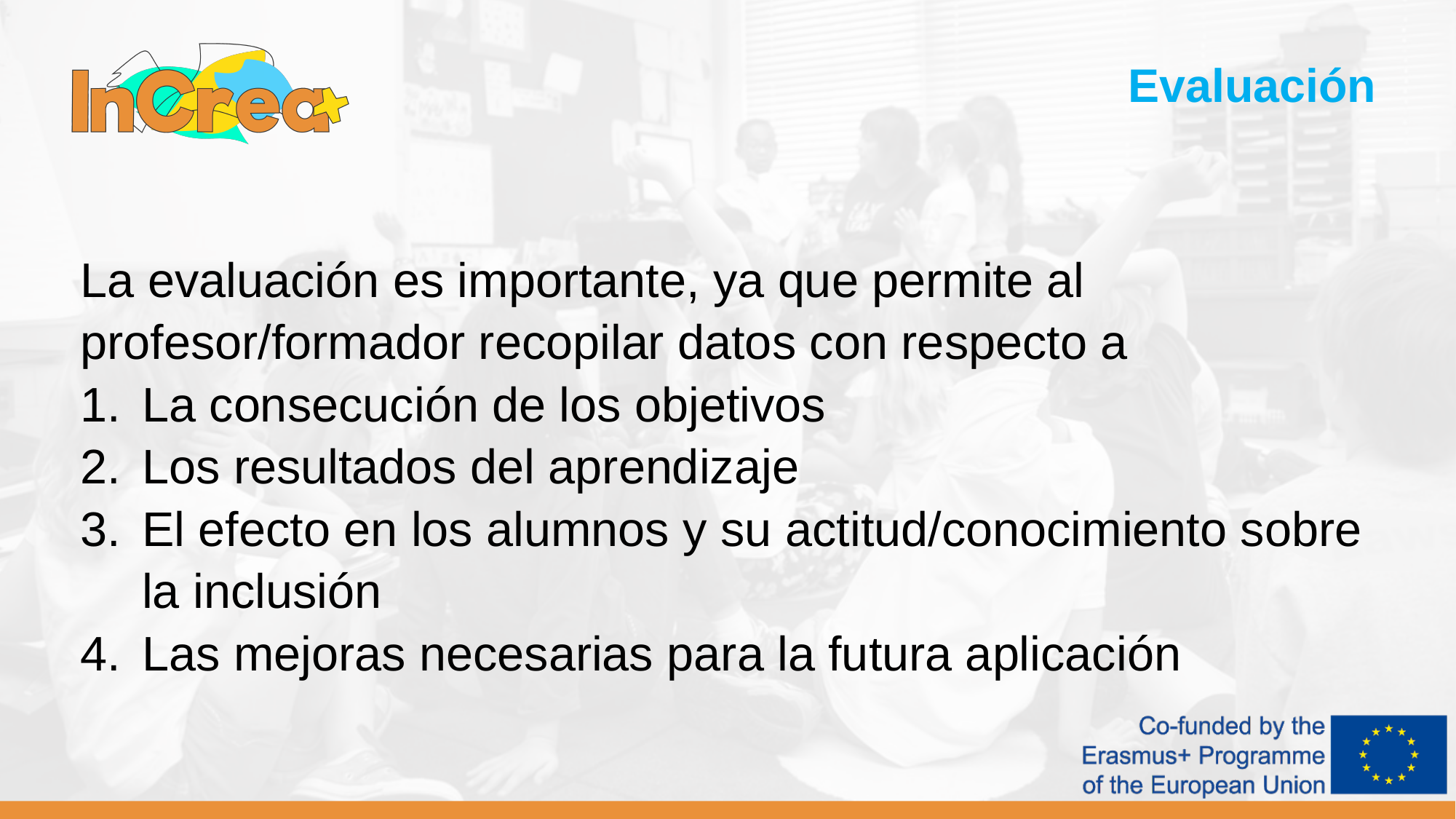

Evaluación
La evaluación es importante, ya que permite al profesor/formador recopilar datos con respecto a
La consecución de los objetivos
Los resultados del aprendizaje
El efecto en los alumnos y su actitud/conocimiento sobre la inclusión
Las mejoras necesarias para la futura aplicación